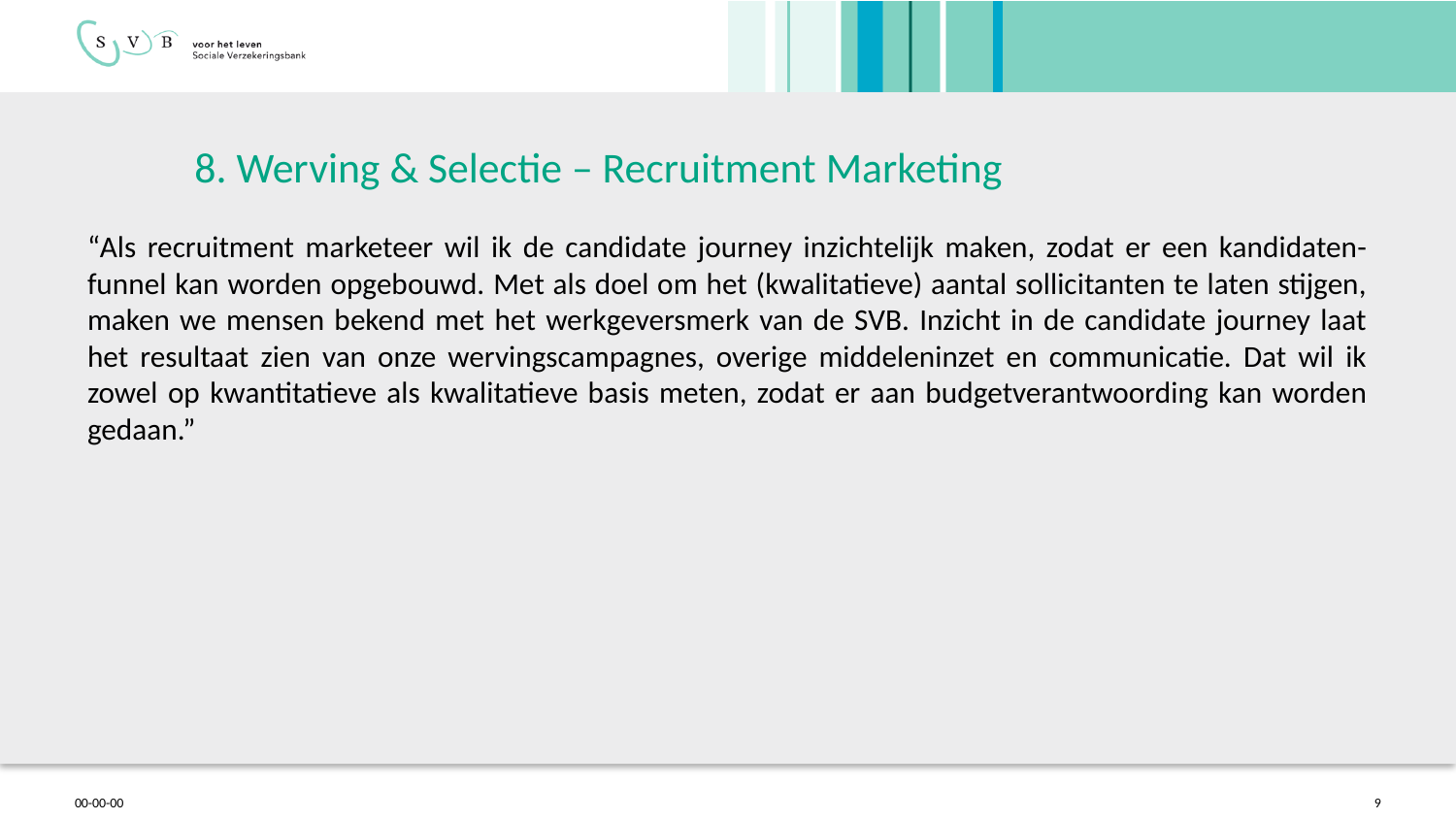

# 8. Werving & Selectie – Recruitment Marketing
“Als recruitment marketeer wil ik de candidate journey inzichtelijk maken, zodat er een kandidaten-funnel kan worden opgebouwd. Met als doel om het (kwalitatieve) aantal sollicitanten te laten stijgen, maken we mensen bekend met het werkgeversmerk van de SVB. Inzicht in de candidate journey laat het resultaat zien van onze wervingscampagnes, overige middeleninzet en communicatie. Dat wil ik zowel op kwantitatieve als kwalitatieve basis meten, zodat er aan budgetverantwoording kan worden gedaan.”

00-00-00

9